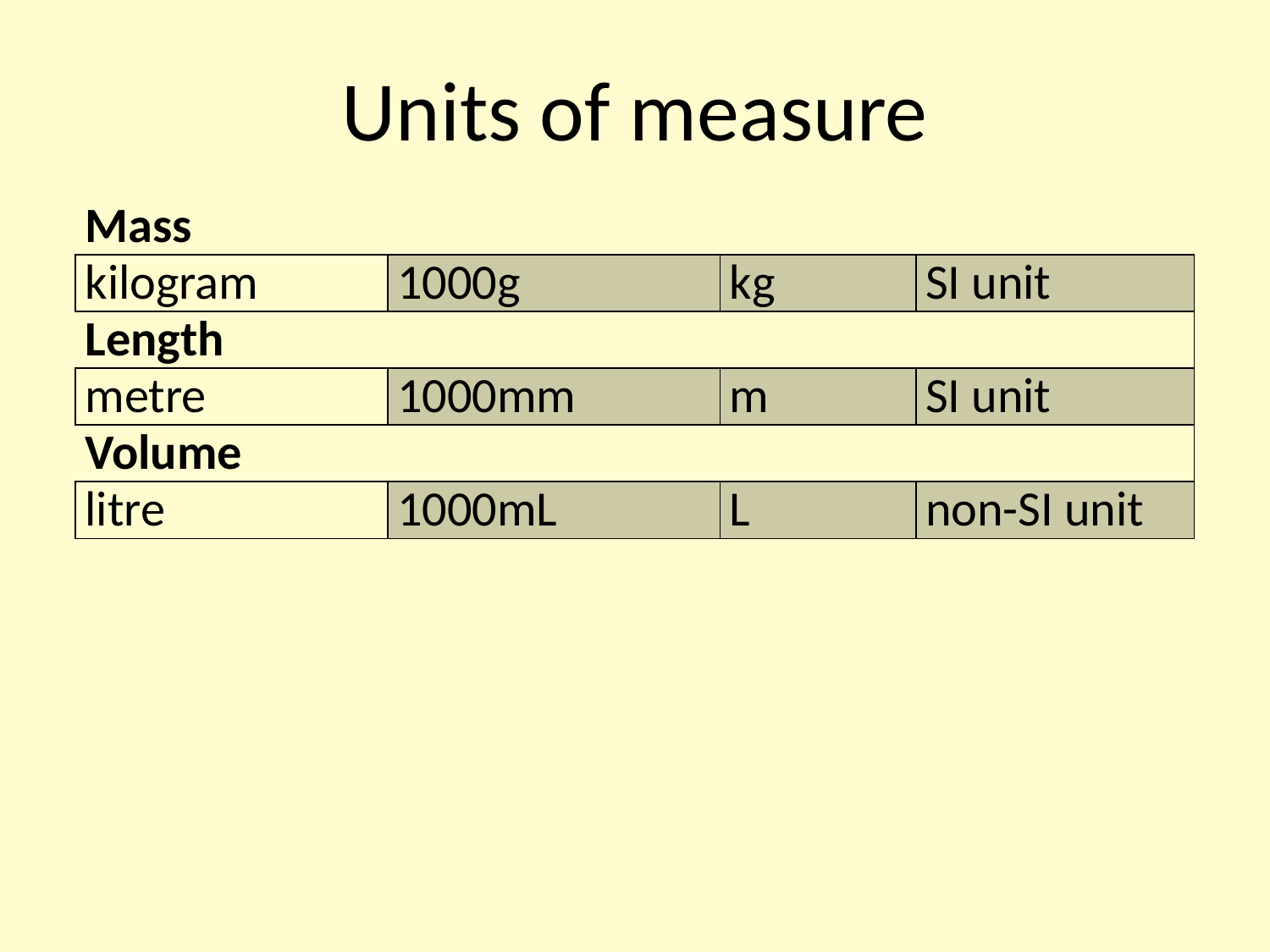

# Units of measure
| Mass |  |  |  |
| --- | --- | --- | --- |
| kilogram | 1000g | kg | SI unit |
| Length |  |  |  |
| metre | 1000mm | m | SI unit |
| Volume |  |  |  |
| litre | 1000mL | L | non-SI unit |